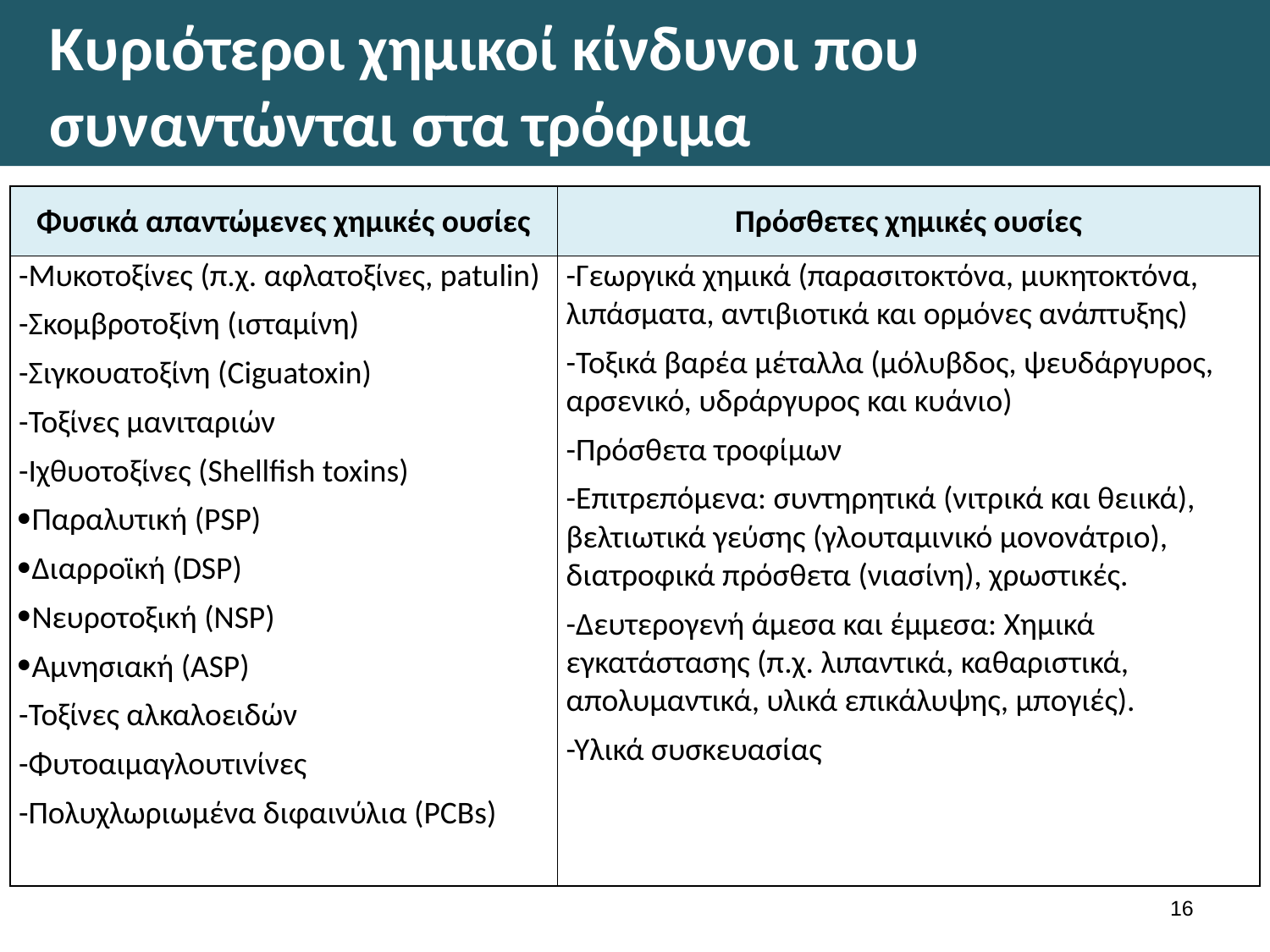

# Κυριότεροι χημικοί κίνδυνοι που συναντώνται στα τρόφιμα
| Φυσικά απαντώμενες χημικές ουσίες | Πρόσθετες χημικές ουσίες |
| --- | --- |
| -Μυκοτοξίνες (π.χ. αφλατοξίνες, patulin) -Σκομβροτοξίνη (ισταμίνη) -Σιγκουατοξίνη (Ciguatoxin) -Τοξίνες μανιταριών -Ιχθυοτοξίνες (Shellfish toxins) Παραλυτική (PSP) Διαρροϊκή (DSP) Νευροτοξική (NSP) Αμνησιακή (ASP) -Τοξίνες αλκαλοειδών -Φυτοαιμαγλουτινίνες -Πολυχλωριωμένα διφαινύλια (PCBs) | -Γεωργικά χημικά (παρασιτοκτόνα, μυκητοκτόνα, λιπάσματα, αντιβιοτικά και ορμόνες ανάπτυξης) -Τοξικά βαρέα μέταλλα (μόλυβδος, ψευδάργυρος, αρσενικό, υδράργυρος και κυάνιο) -Πρόσθετα τροφίμων -Επιτρεπόμενα: συντηρητικά (νιτρικά και θειικά), βελτιωτικά γεύσης (γλουταμινικό μονονάτριο), διατροφικά πρόσθετα (νιασίνη), χρωστικές. -Δευτερογενή άμεσα και έμμεσα: Χημικά εγκατάστασης (π.χ. λιπαντικά, καθαριστικά, απολυμαντικά, υλικά επικάλυψης, μπογιές). -Υλικά συσκευασίας |
16